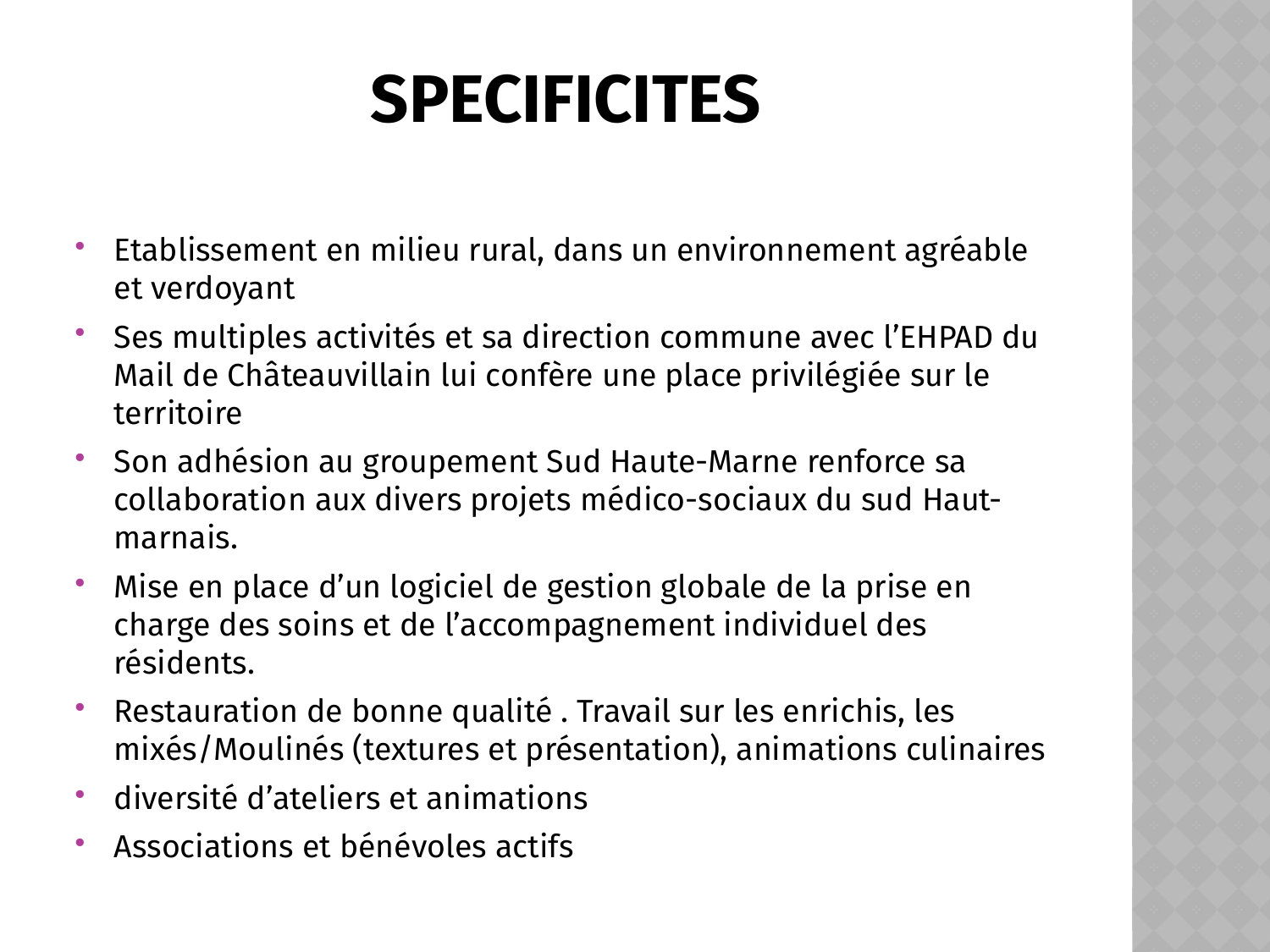

# SPECIFICITES
Etablissement en milieu rural, dans un environnement agréable et verdoyant
Ses multiples activités et sa direction commune avec l’EHPAD du Mail de Châteauvillain lui confère une place privilégiée sur le territoire
Son adhésion au groupement Sud Haute-Marne renforce sa collaboration aux divers projets médico-sociaux du sud Haut-marnais.
Mise en place d’un logiciel de gestion globale de la prise en charge des soins et de l’accompagnement individuel des résidents.
Restauration de bonne qualité . Travail sur les enrichis, les mixés/Moulinés (textures et présentation), animations culinaires
diversité d’ateliers et animations
Associations et bénévoles actifs